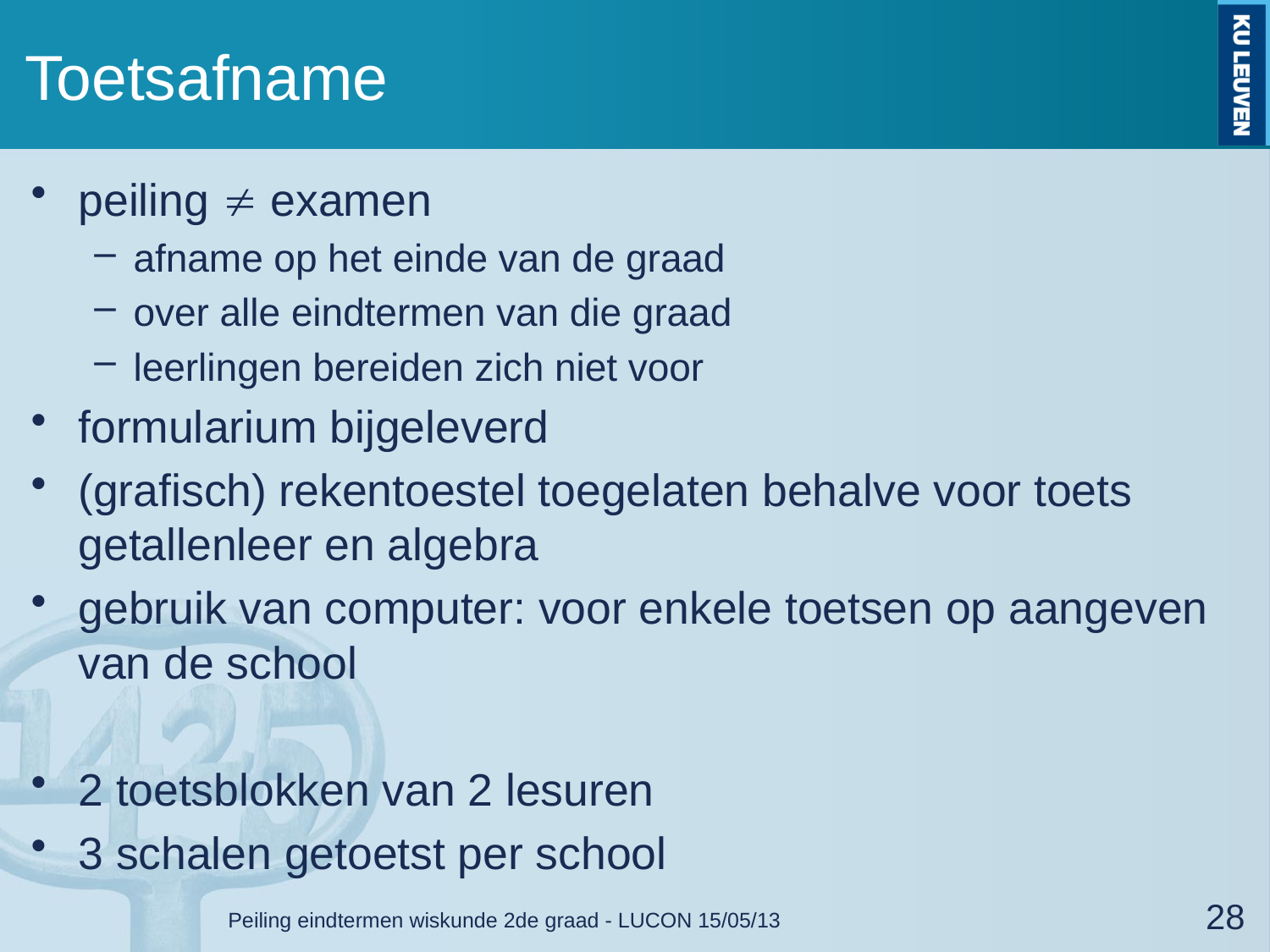

# Toetsafname
peiling ≠ examen
afname op het einde van de graad
over alle eindtermen van die graad
leerlingen bereiden zich niet voor
formularium bijgeleverd
(grafisch) rekentoestel toegelaten behalve voor toets getallenleer en algebra
gebruik van computer: voor enkele toetsen op aangeven van de school

2 toetsblokken van 2 lesuren
3 schalen getoetst per school
Peiling eindtermen wiskunde 2de graad - LUCON 15/05/13
28